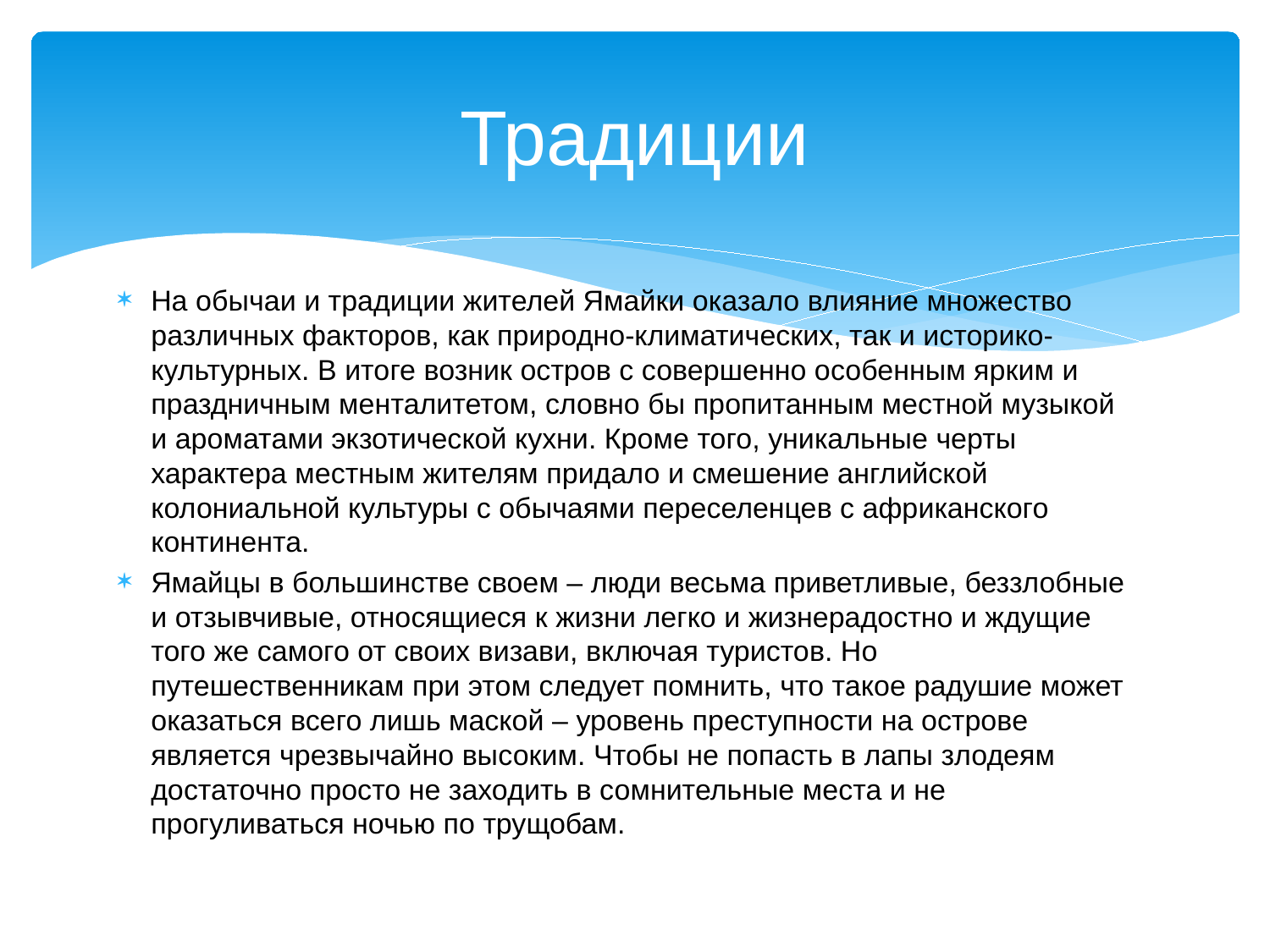

# Традиции
На обычаи и традиции жителей Ямайки оказало влияние множество различных факторов, как природно-климатических, так и историко-культурных. В итоге возник остров с совершенно особенным ярким и праздничным менталитетом, словно бы пропитанным местной музыкой и ароматами экзотической кухни. Кроме того, уникальные черты характера местным жителям придало и смешение английской колониальной культуры с обычаями переселенцев с африканского континента.
Ямайцы в большинстве своем – люди весьма приветливые, беззлобные и отзывчивые, относящиеся к жизни легко и жизнерадостно и ждущие того же самого от своих визави, включая туристов. Но путешественникам при этом следует помнить, что такое радушие может оказаться всего лишь маской – уровень преступности на острове является чрезвычайно высоким. Чтобы не попасть в лапы злодеям достаточно просто не заходить в сомнительные места и не прогуливаться ночью по трущобам.